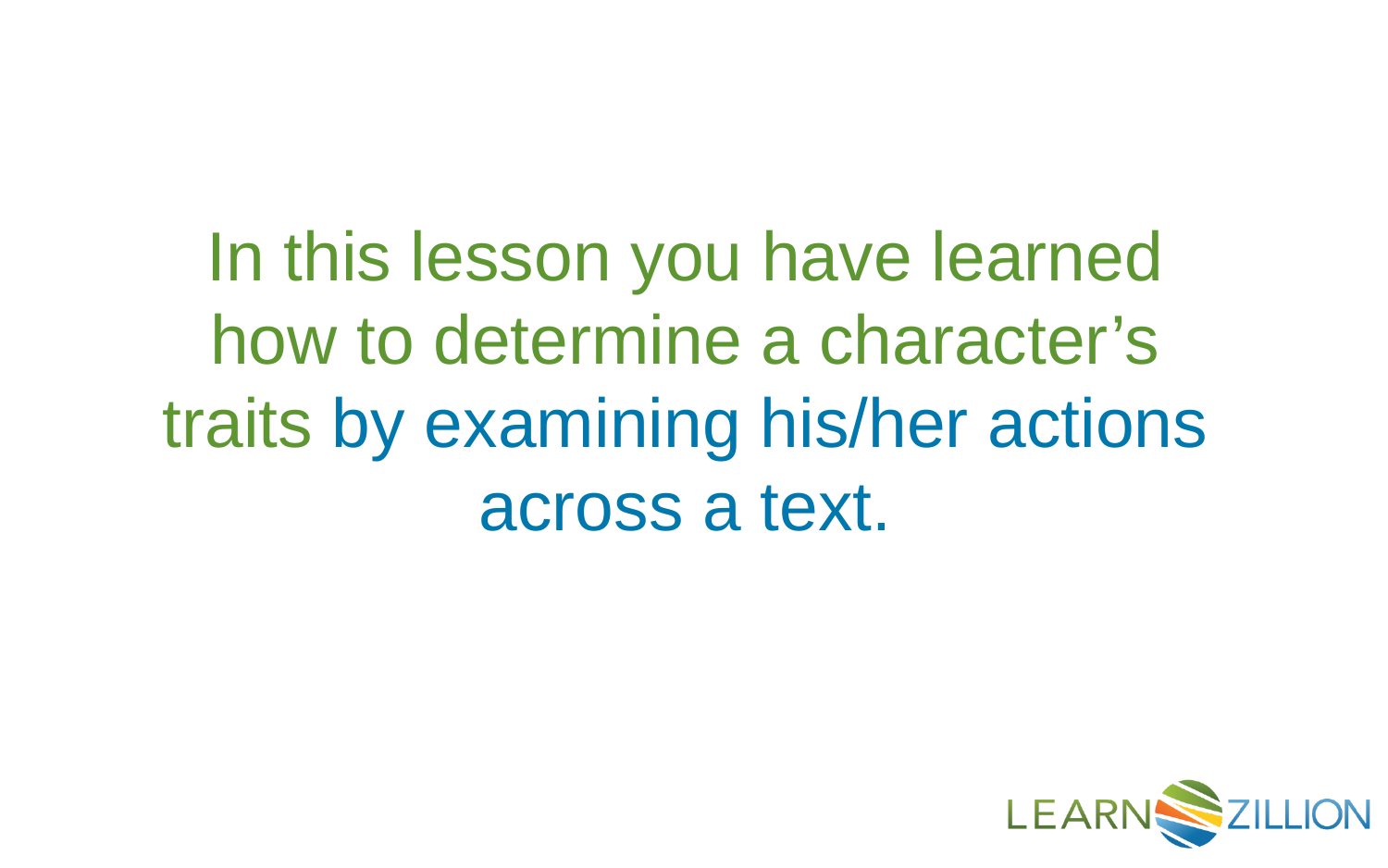

In this lesson you have learned how to determine a character’s traits by examining his/her actions
across a text.